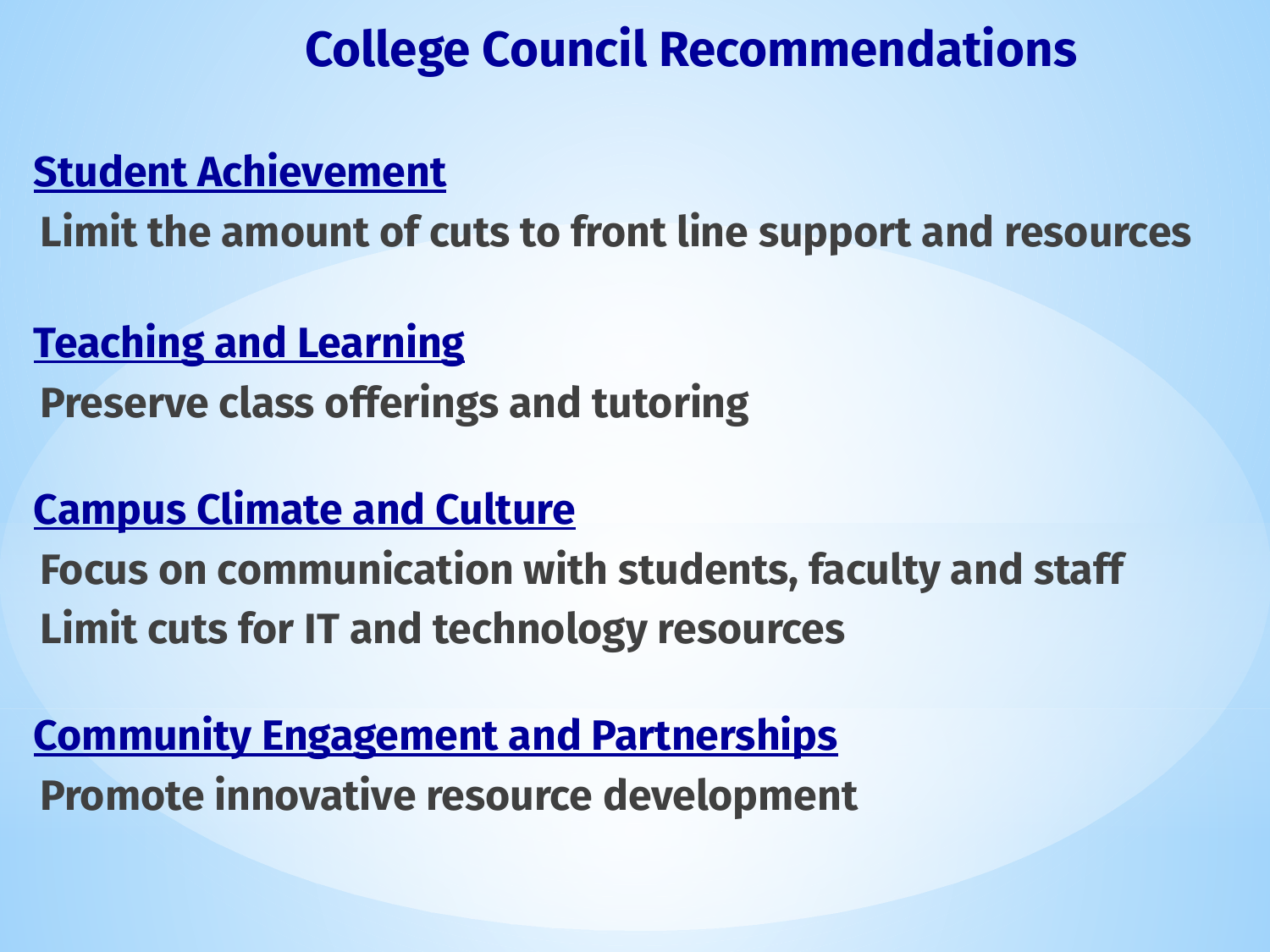

# College Council Recommendations
Student Achievement
Limit the amount of cuts to front line support and resources

Teaching and Learning
Preserve class offerings and tutoring

Campus Climate and Culture
Focus on communication with students, faculty and staff
Limit cuts for IT and technology resources

Community Engagement and Partnerships
Promote innovative resource development